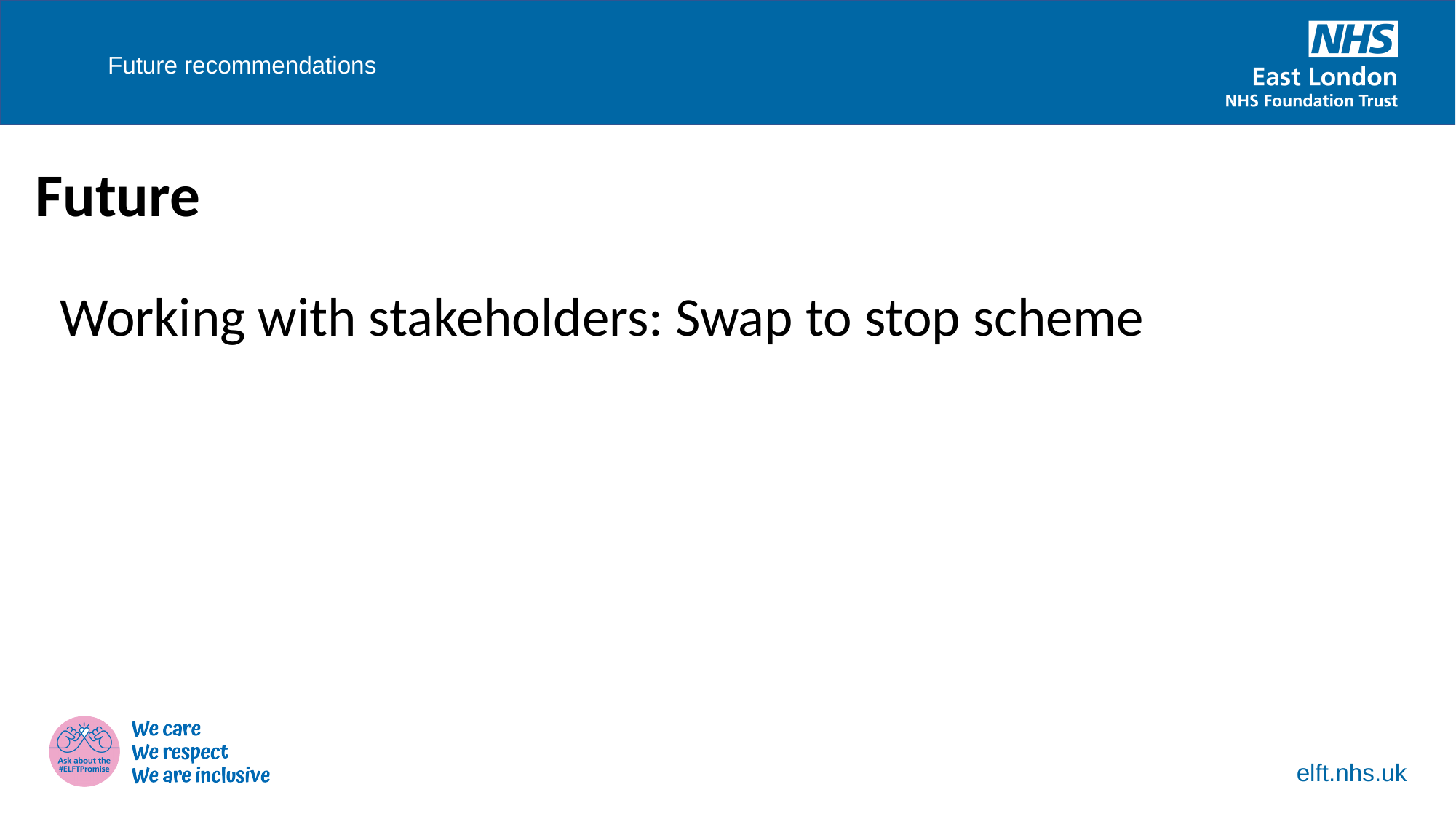

Future recommendations

Future
Working with stakeholders: Swap to stop scheme